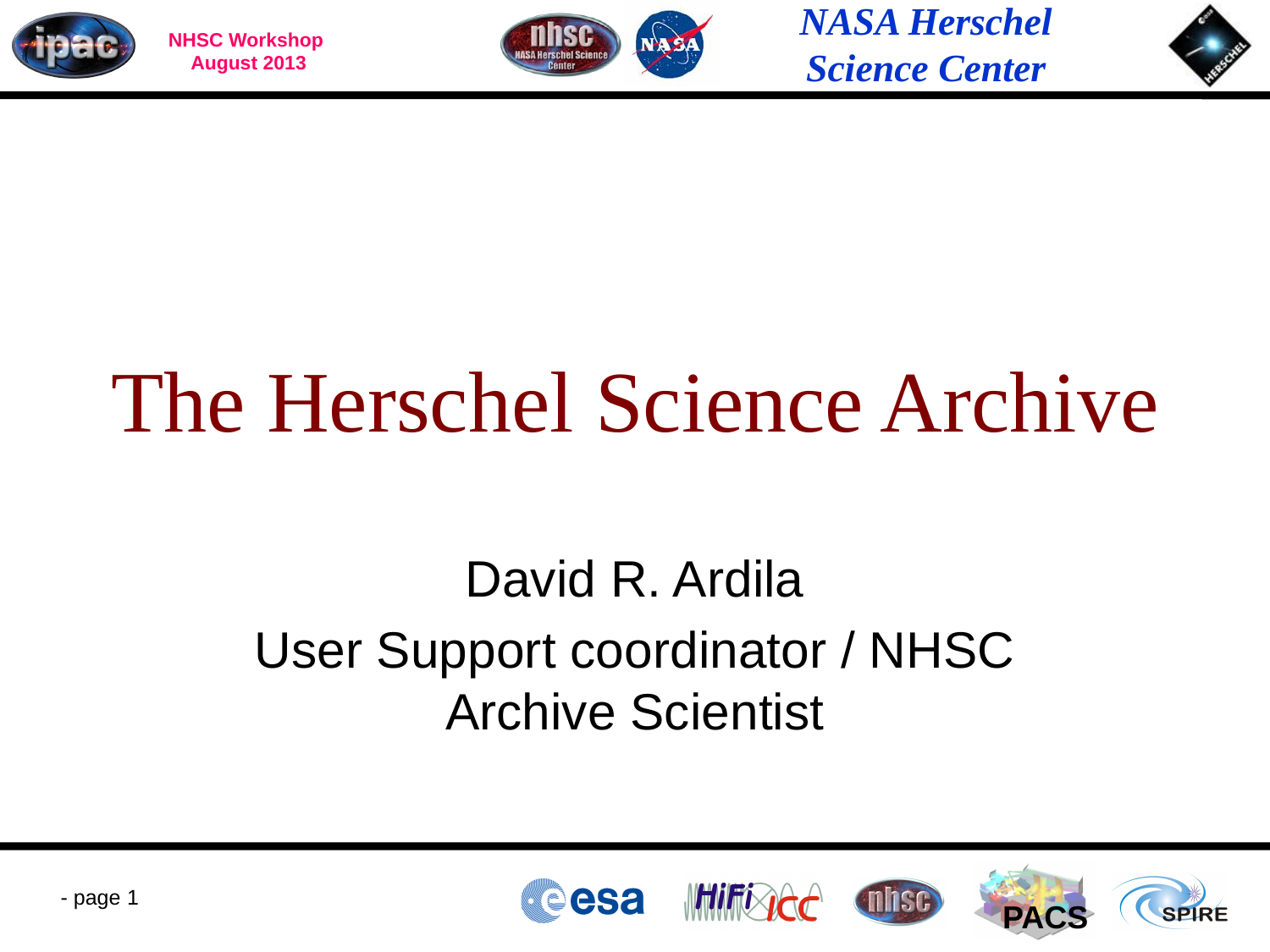

# The Herschel Science Archive
David R. Ardila
User Support coordinator / NHSC Archive Scientist